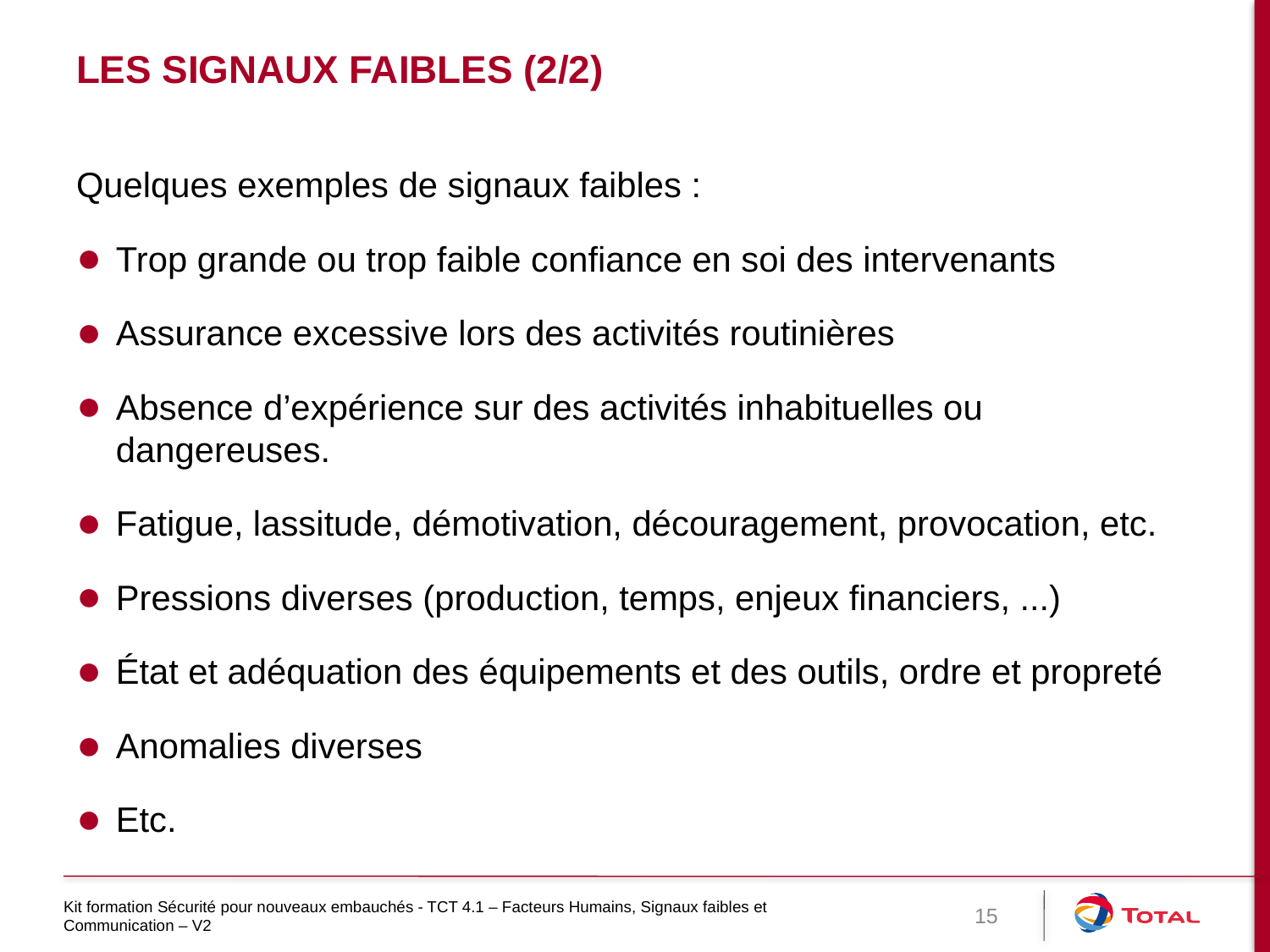

# Les signaux faibles (2/2)
Quelques exemples de signaux faibles :
Trop grande ou trop faible confiance en soi des intervenants
Assurance excessive lors des activités routinières
Absence d’expérience sur des activités inhabituelles ou dangereuses.
Fatigue, lassitude, démotivation, découragement, provocation, etc.
Pressions diverses (production, temps, enjeux financiers, ...)
État et adéquation des équipements et des outils, ordre et propreté
Anomalies diverses
Etc.
Kit formation Sécurité pour nouveaux embauchés - TCT 4.1 – Facteurs Humains, Signaux faibles et Communication – V2
15